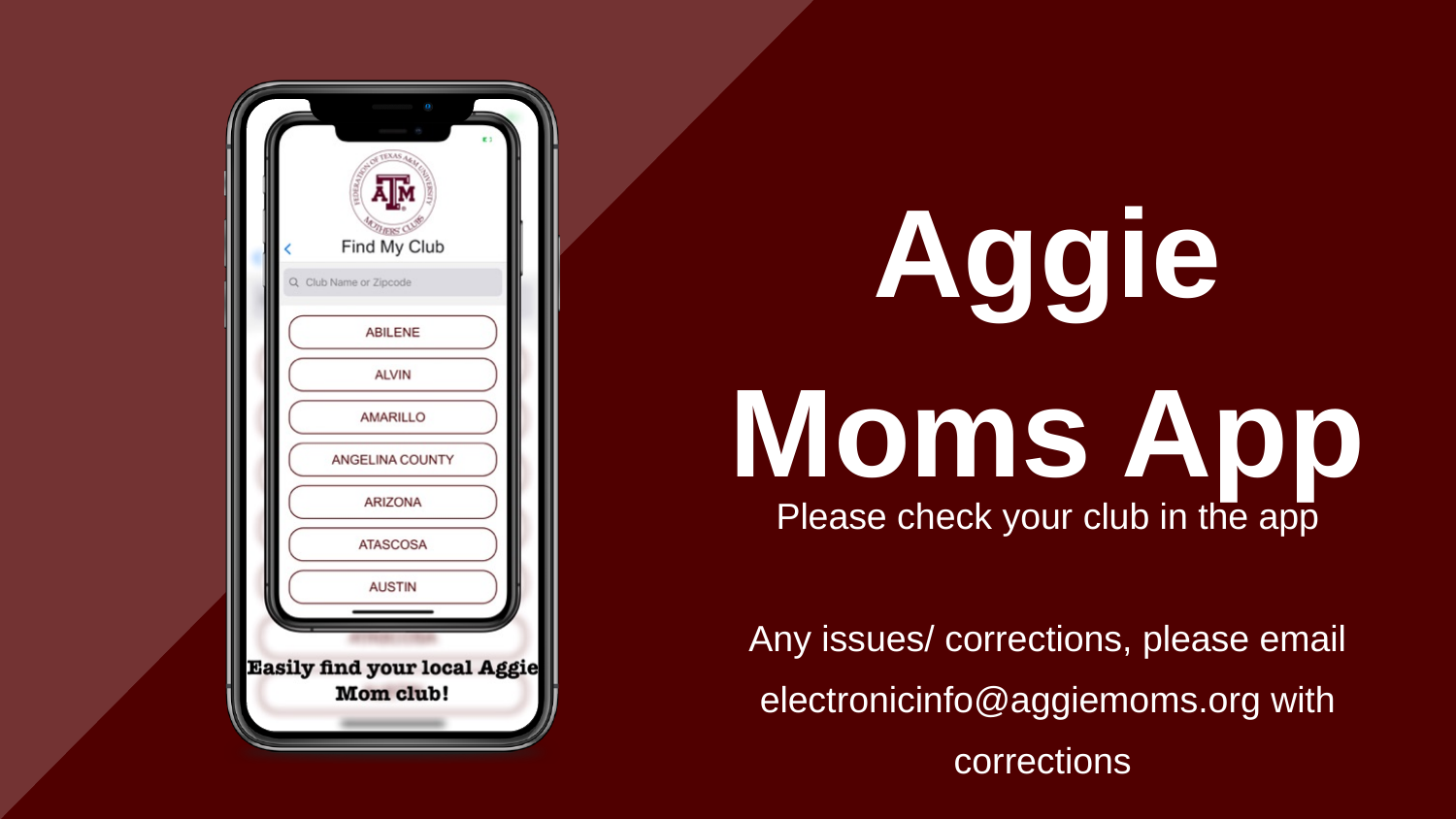

Aggie Moms App
Please check your club in the app

Any issues/ corrections, please email electronicinfo@aggiemoms.org with corrections